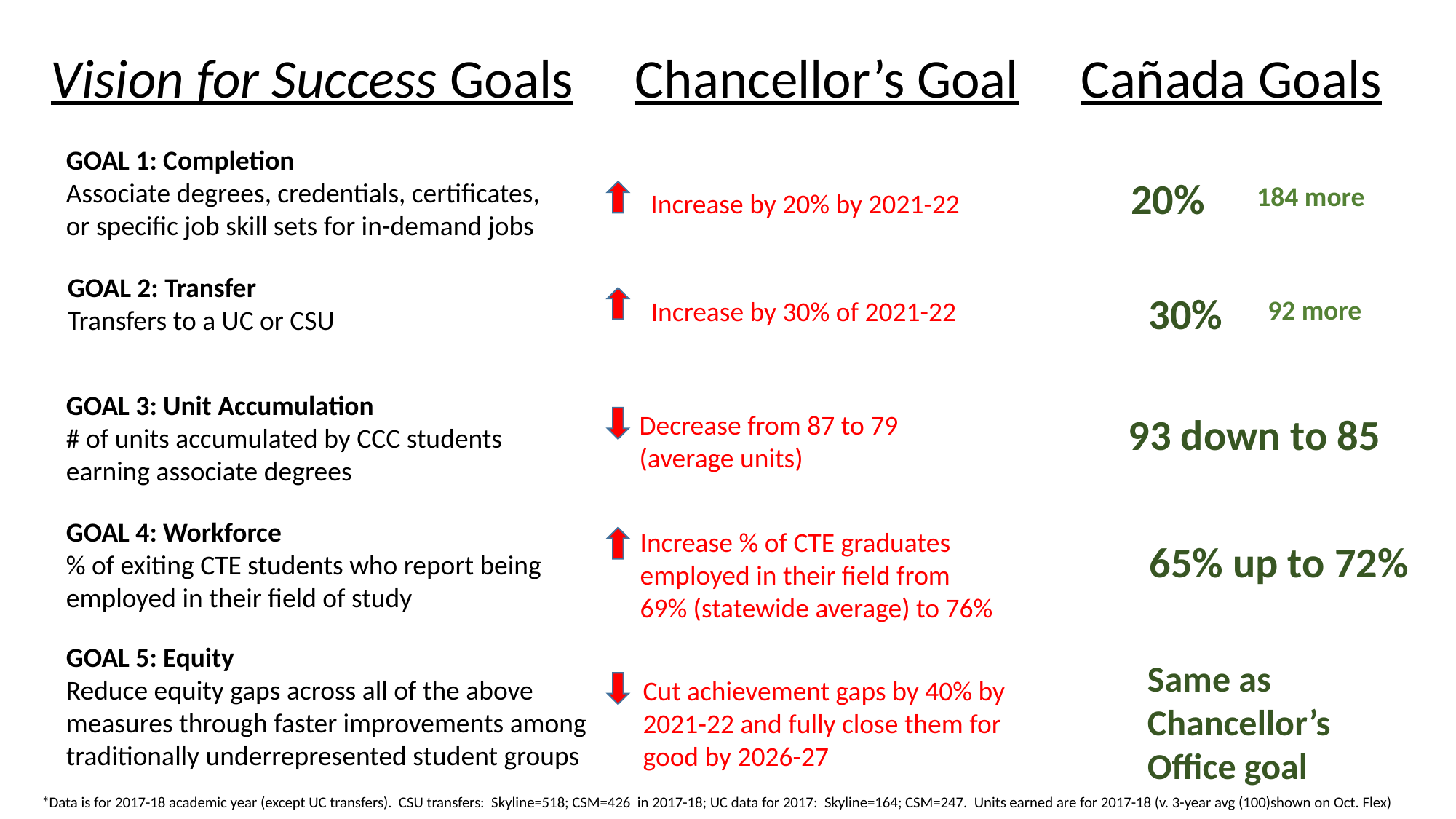

# Vision for Success Goals     Chancellor’s Goal     Cañada Goals
GOAL 1: Completion
Associate degrees, credentials, certificates, or specific job skill sets for in-demand jobs

 Increase by 20% by 2021-22

20%
184 more

 Increase by 30% of 2021-22
GOAL 2: Transfer
Transfers to a UC or CSU
30%
92 more

GOAL 3: Unit Accumulation
# of units accumulated by CCC students earning associate degrees
Decrease from 87 to 79 (average units)
93 down to 85

GOAL 4: Workforce
% of exiting CTE students who report being employed in their field of study
Increase % of CTE graduates employed in their field from 69% (statewide average) to 76%

65% up to 72%
GOAL 5: Equity
Reduce equity gaps across all of the above measures through faster improvements among traditionally underrepresented student groups
Same as Chancellor’s Office goal
Cut achievement gaps by 40% by 2021-22 and fully close them for good by 2026-27

*Data is for 2017-18 academic year (except UC transfers).  CSU transfers:  Skyline=518; CSM=426  in 2017-18; UC data for 2017:  Skyline=164; CSM=247.  Units earned are for 2017-18 (v. 3-year avg (100)shown on Oct. Flex)